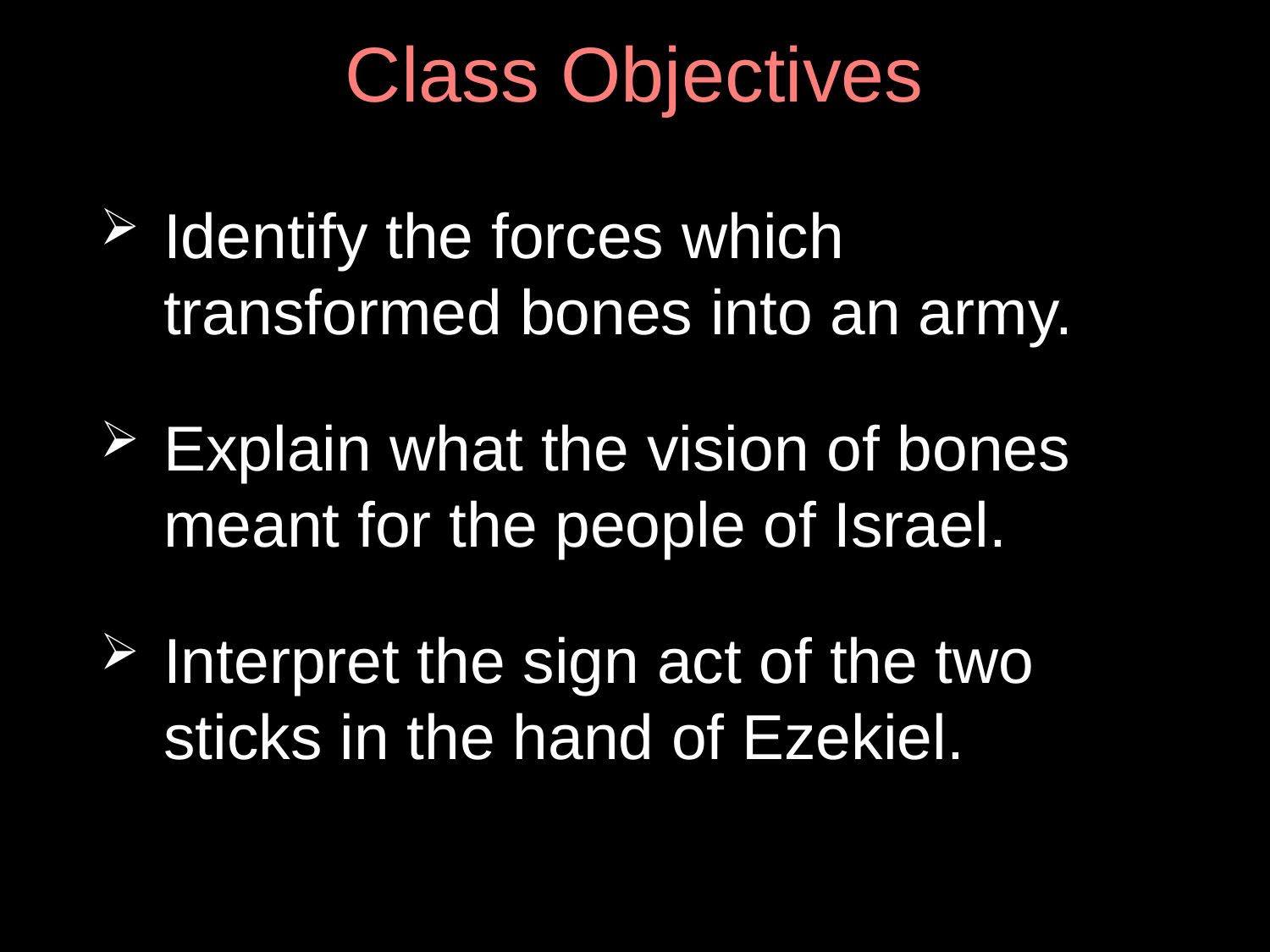

# Class Objectives
Identify the forces which transformed bones into an army.
Explain what the vision of bones meant for the people of Israel.
Interpret the sign act of the two sticks in the hand of Ezekiel.